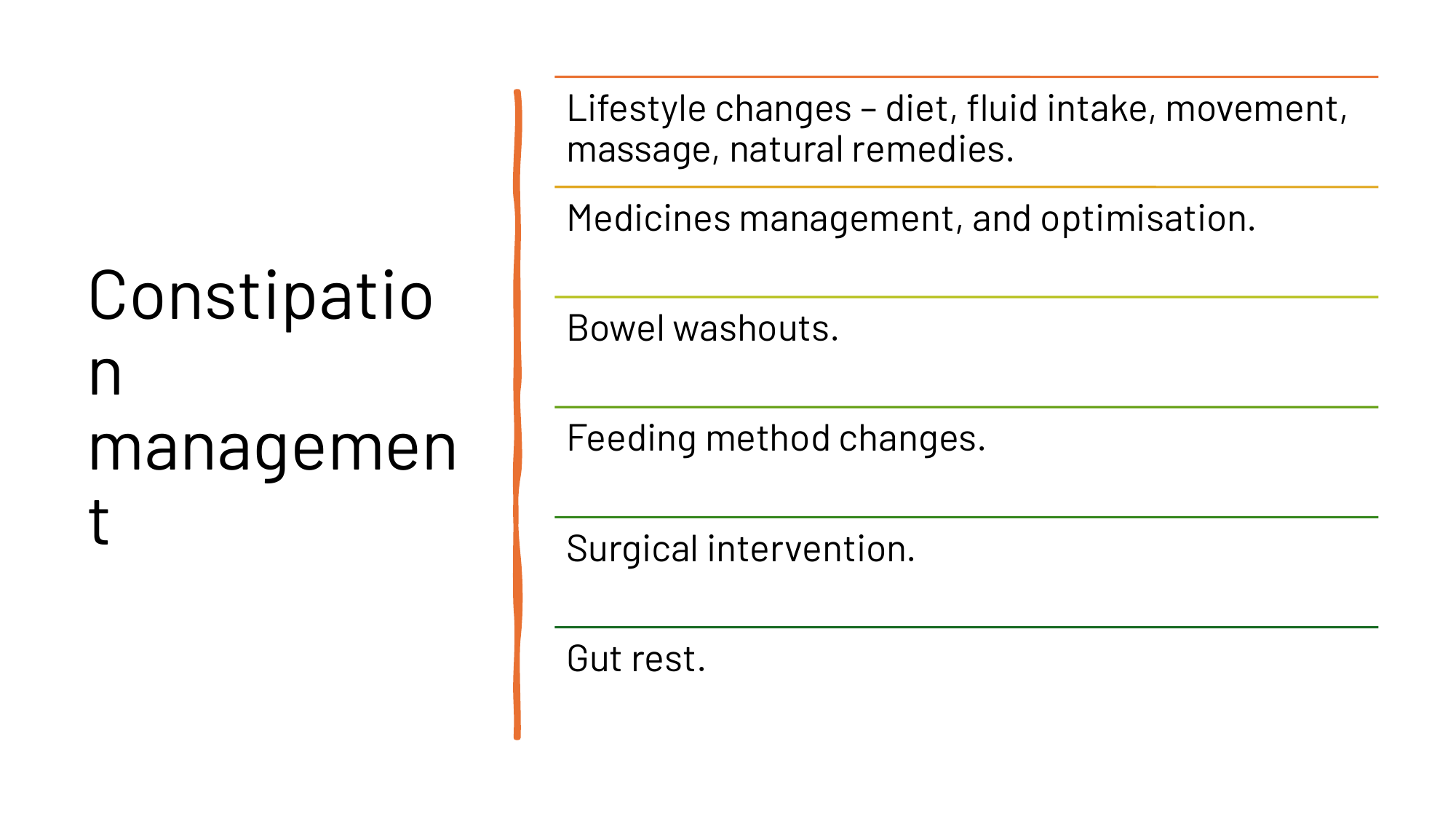

Lifestyle changes – diet, fluid intake, movement, massage, natural remedies.
Medicines management, and optimisation.
Bowel washouts.
Feeding method changes.
Surgical intervention.
Gut rest.
# Constipation management